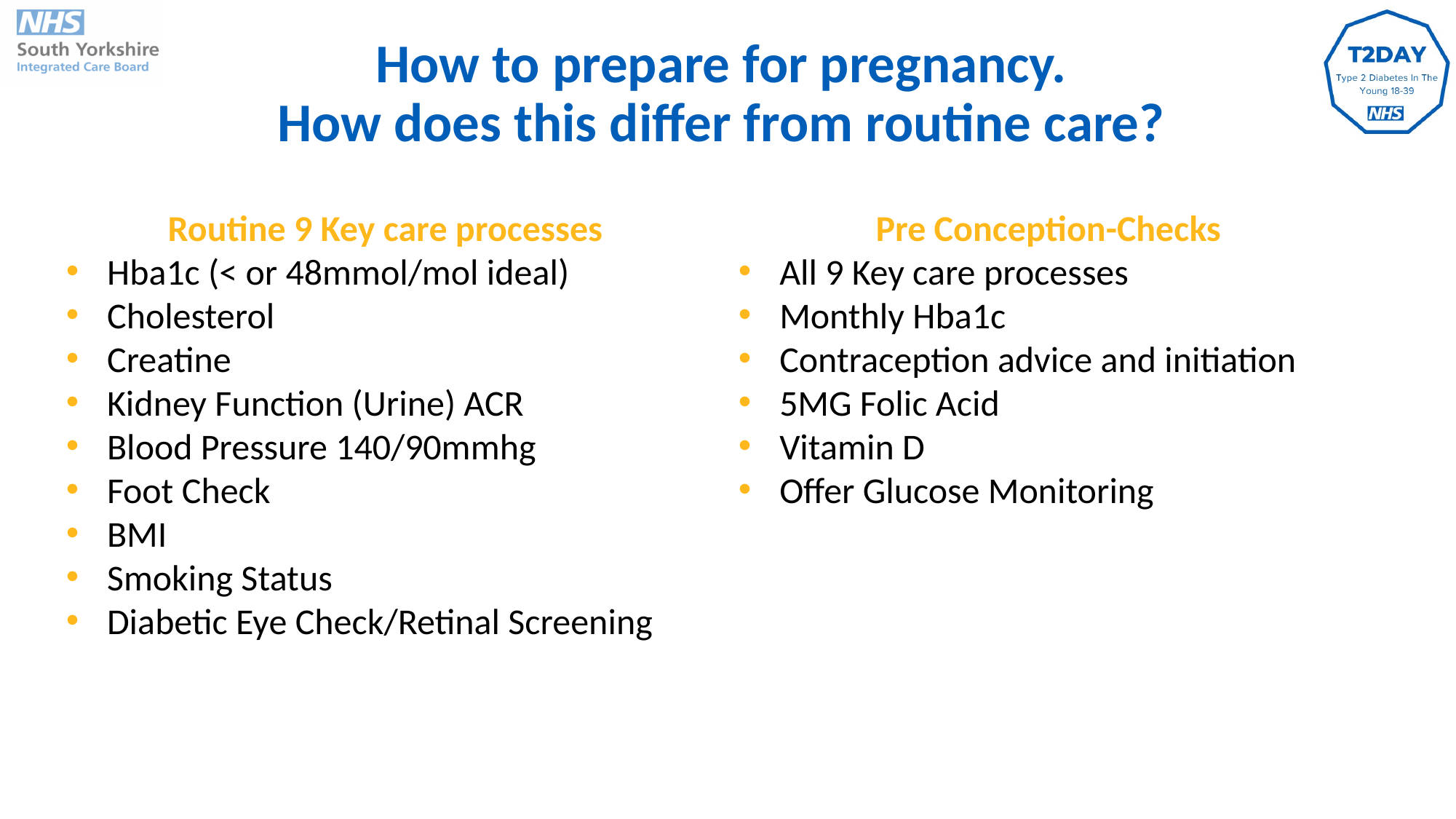

How to prepare for pregnancy.
How does this differ from routine care?
Routine 9 Key care processes
Hba1c (< or 48mmol/mol ideal)
Cholesterol
Creatine
Kidney Function (Urine) ACR
Blood Pressure 140/90mmhg
Foot Check
BMI
Smoking Status
Diabetic Eye Check/Retinal Screening

Pre Conception-Checks
All 9 Key care processes
Monthly Hba1c
Contraception advice and initiation
5MG Folic Acid
Vitamin D
Offer Glucose Monitoring